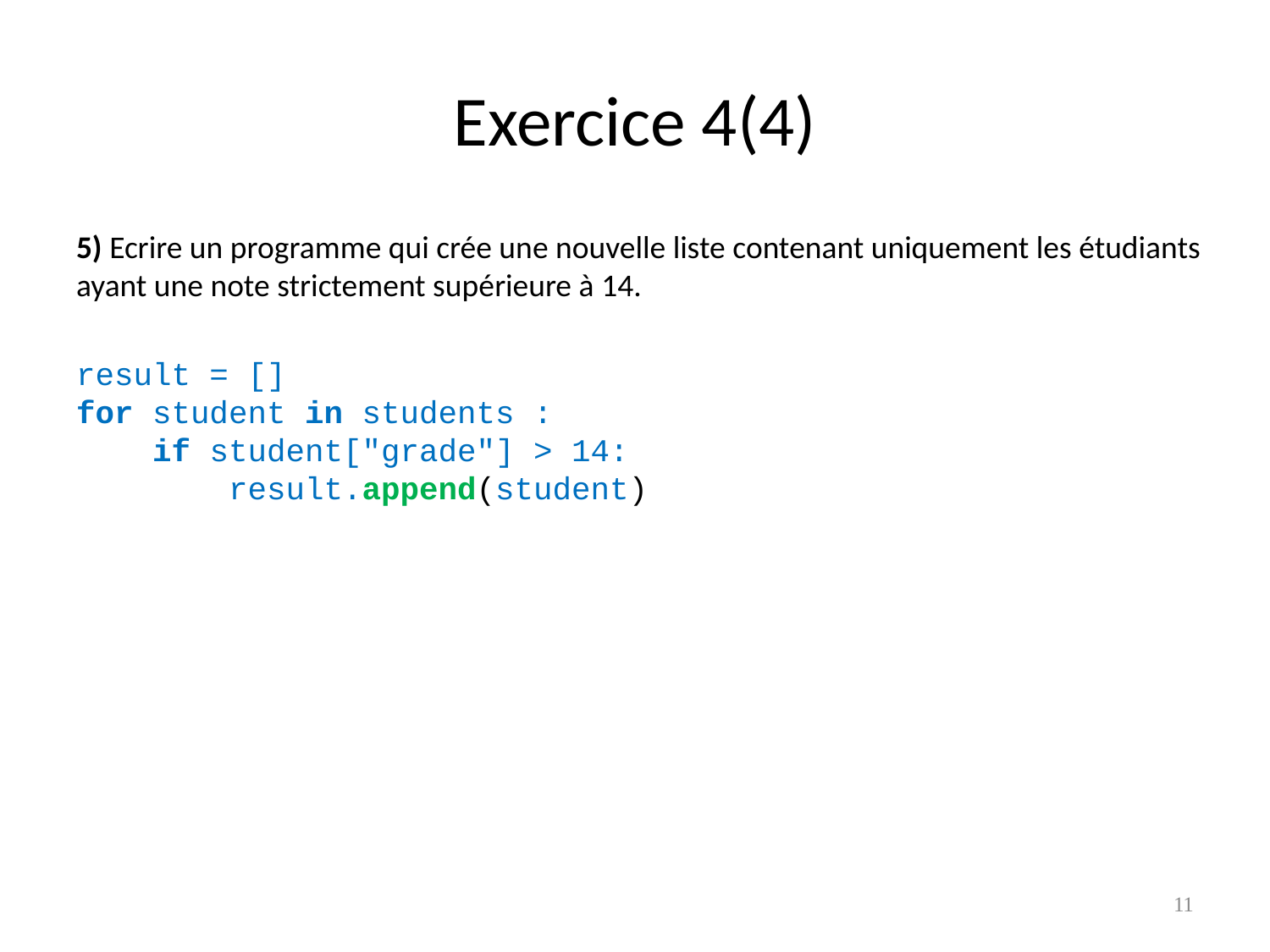

# Exercice 4(4)
5) Ecrire un programme qui crée une nouvelle liste contenant uniquement les étudiants ayant une note strictement supérieure à 14.

result = []
for student in students :
    if student["grade"] > 14:
        result.append(student)
11